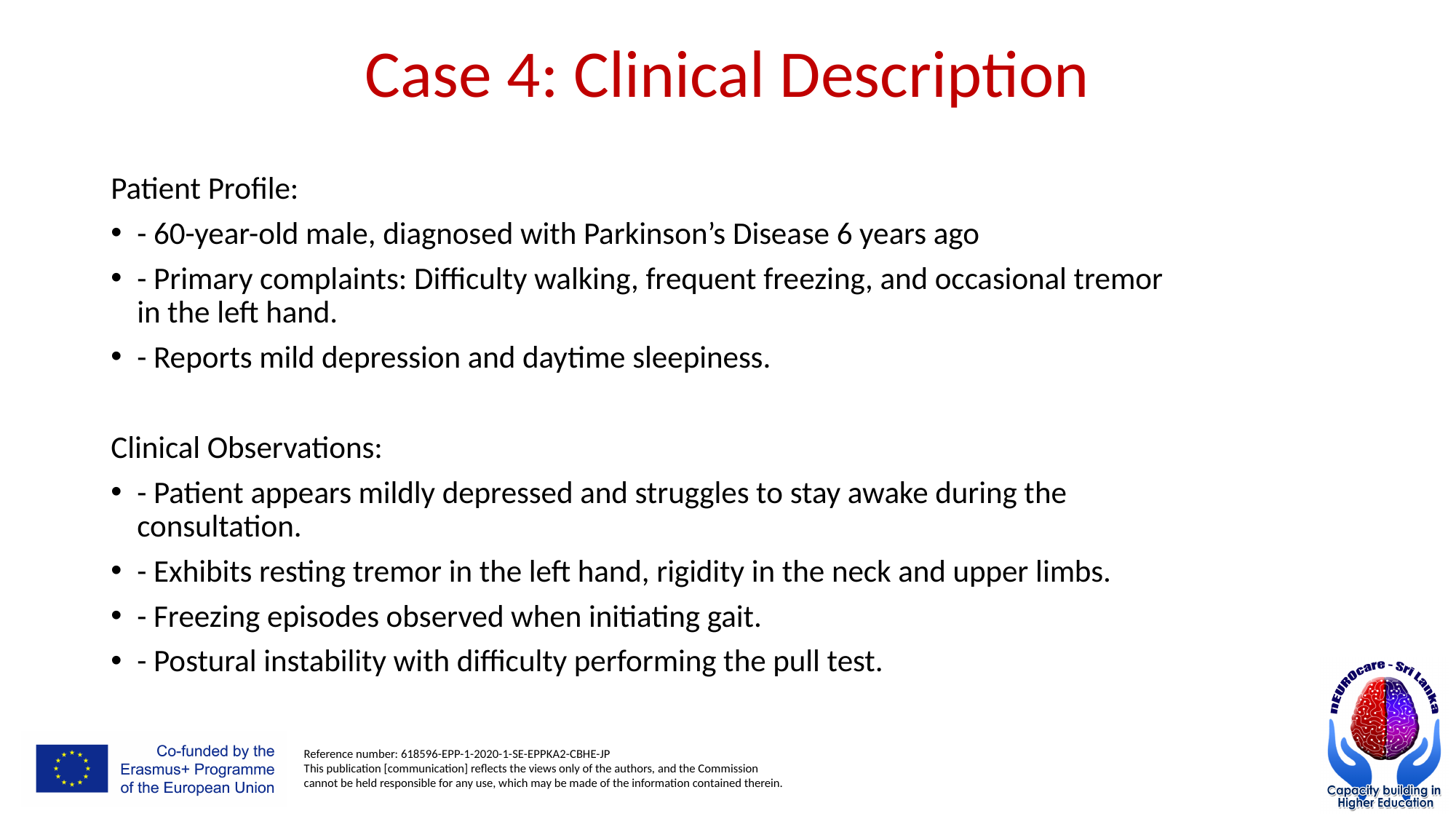

# Case 4: Clinical Description
Patient Profile:
- 60-year-old male, diagnosed with Parkinson’s Disease 6 years ago
- Primary complaints: Difficulty walking, frequent freezing, and occasional tremor in the left hand.
- Reports mild depression and daytime sleepiness.

Clinical Observations:
- Patient appears mildly depressed and struggles to stay awake during the consultation.
- Exhibits resting tremor in the left hand, rigidity in the neck and upper limbs.
- Freezing episodes observed when initiating gait.
- Postural instability with difficulty performing the pull test.